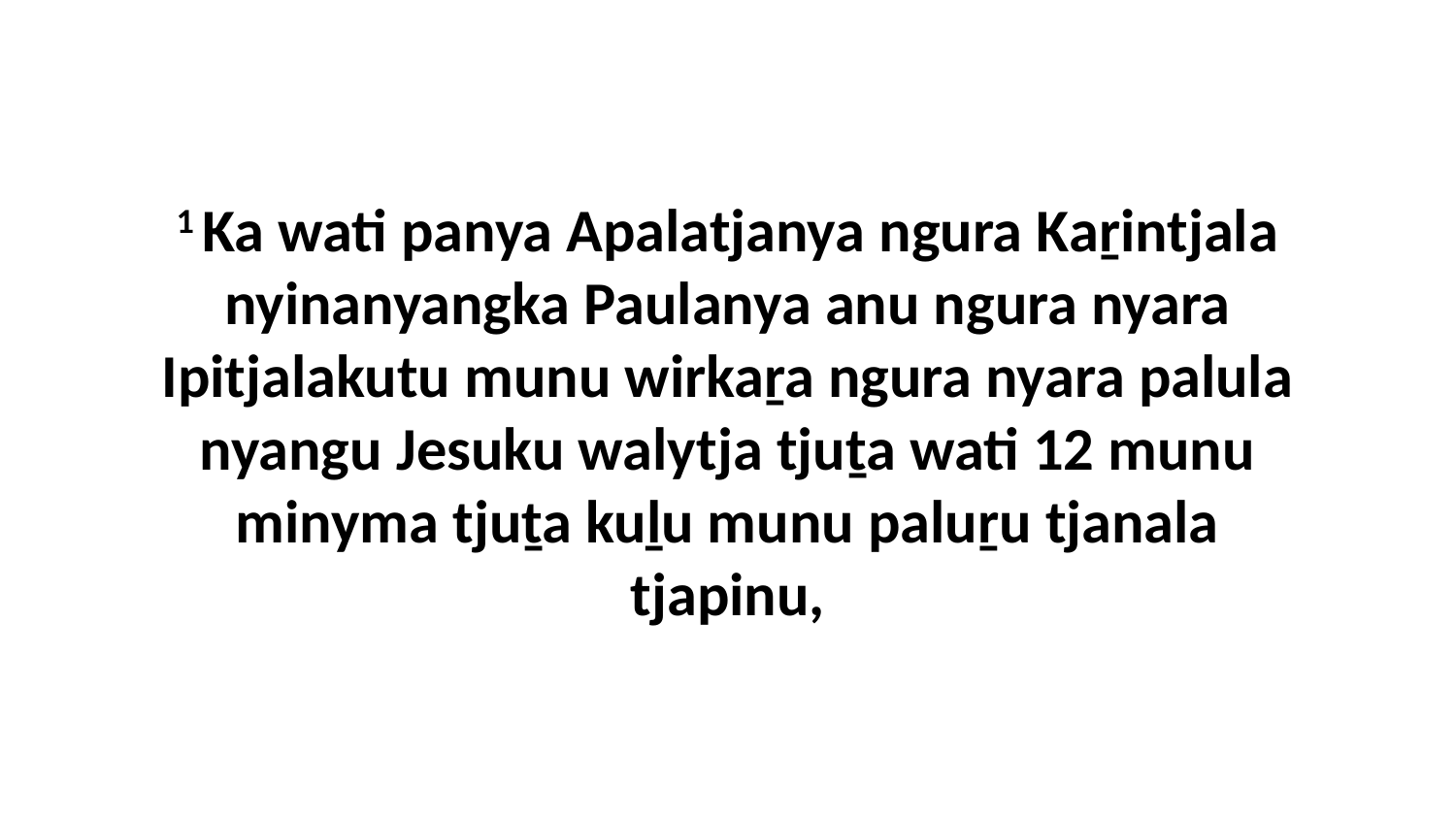

1 Ka wati panya Apalatjanya ngura Kaṟintjala nyinanyangka Paulanya anu ngura nyara Ipitjalakutu munu wirkaṟa ngura nyara palula nyangu Jesuku walytja tjuṯa wati 12 munu minyma tjuṯa kuḻu munu paluṟu tjanala tjapinu,